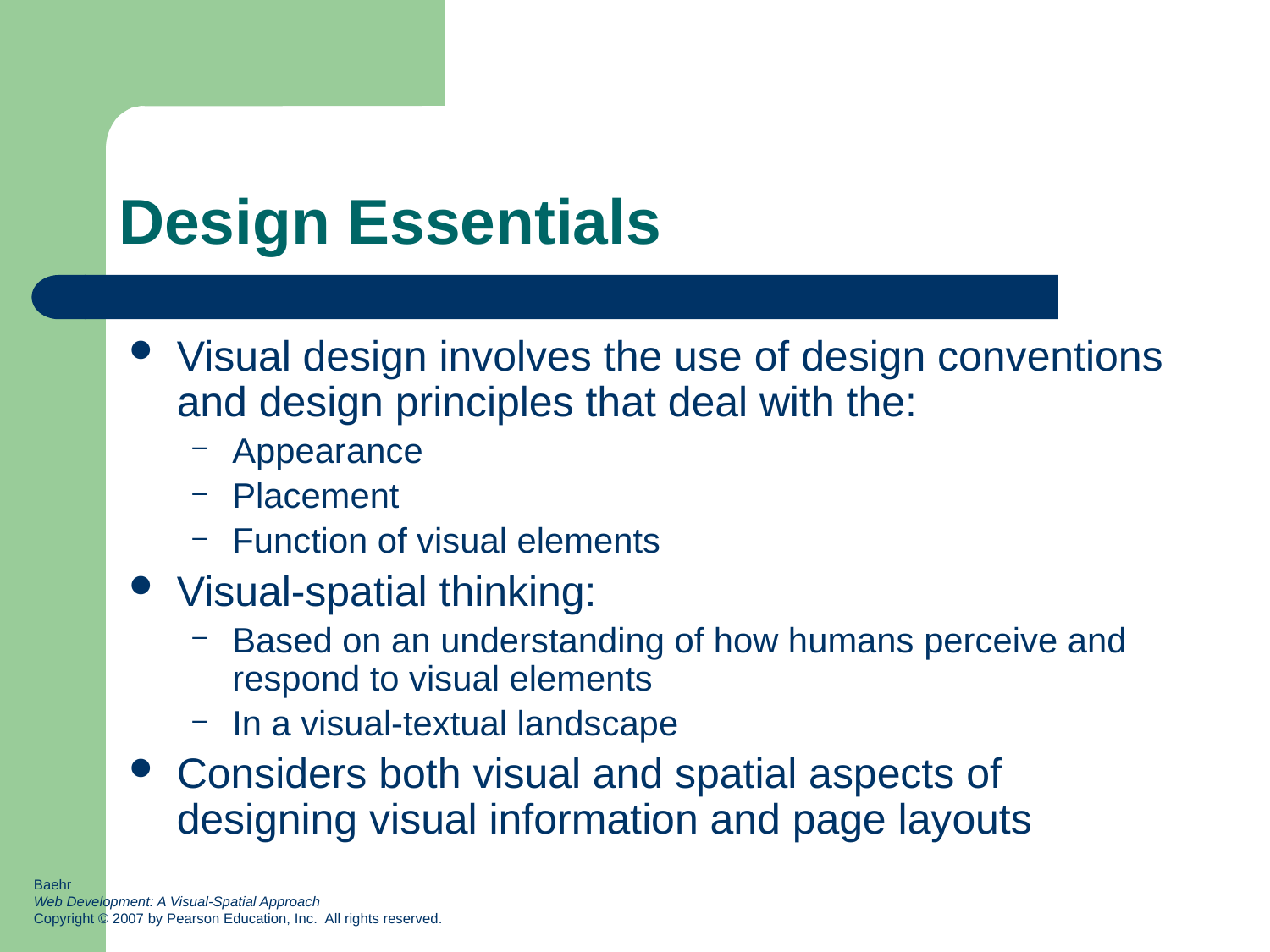

# Design Essentials
Visual design involves the use of design conventions and design principles that deal with the:
Appearance
Placement
Function of visual elements
Visual-spatial thinking:
Based on an understanding of how humans perceive and respond to visual elements
In a visual-textual landscape
Considers both visual and spatial aspects of designing visual information and page layouts

Baehr
Web Development: A Visual-Spatial Approach
Copyright © 2007 by Pearson Education, Inc.  All rights reserved.